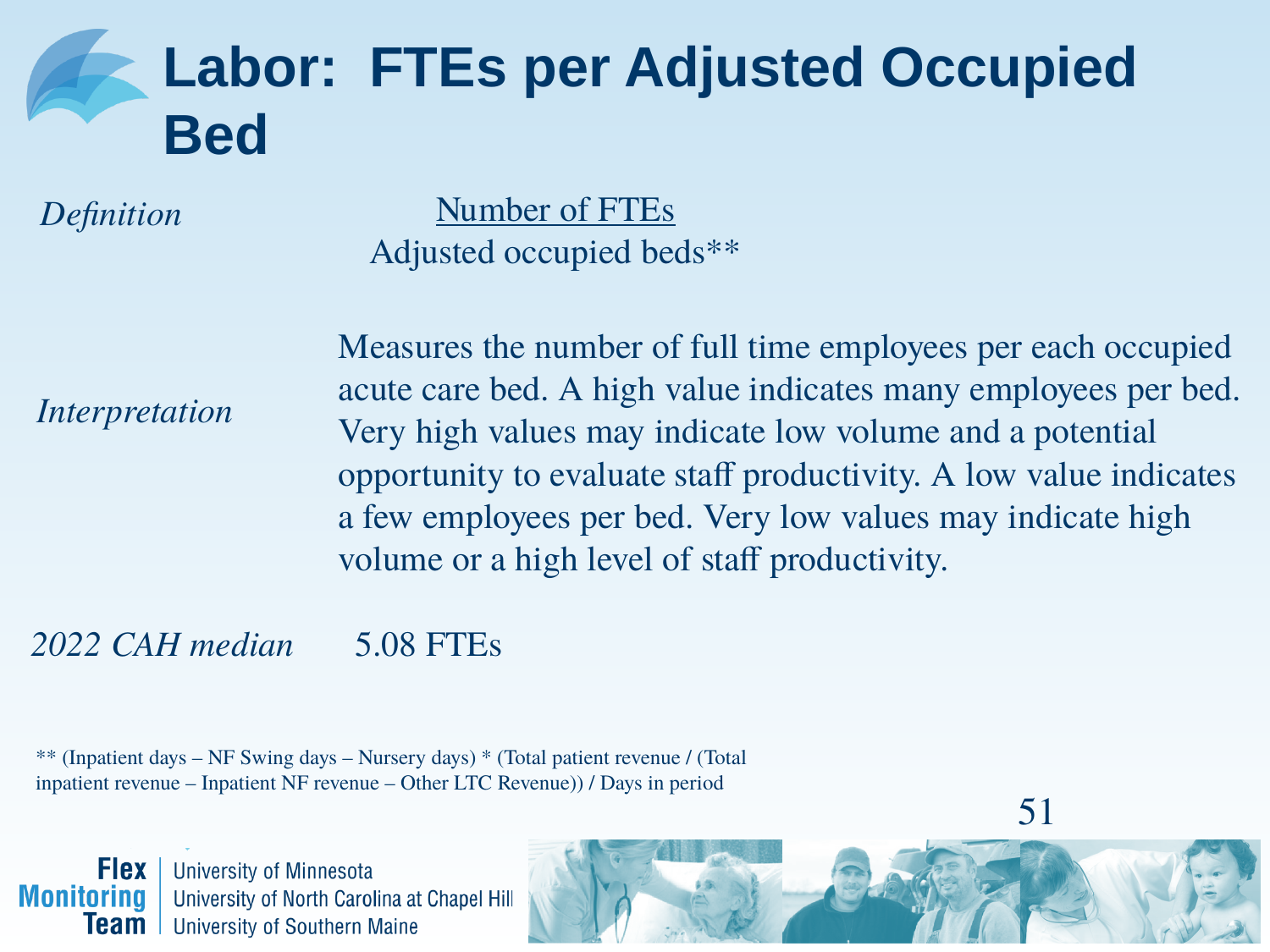

# Labor:  FTEs per Adjusted Occupied Bed
Number of FTEs
Adjusted occupied beds**
Definition
Measures the number of full time employees per each occupied acute care bed. A high value indicates many employees per bed. Very high values may indicate low volume and a potential opportunity to evaluate staff productivity. A low value indicates a few employees per bed. Very low values may indicate high volume or a high level of staff productivity.
Interpretation
2022 CAH median
 5.08 FTEs
** (Inpatient days – NF Swing days – Nursery days) * (Total patient revenue / (Total inpatient revenue – Inpatient NF revenue – Other LTC Revenue)) / Days in period
51